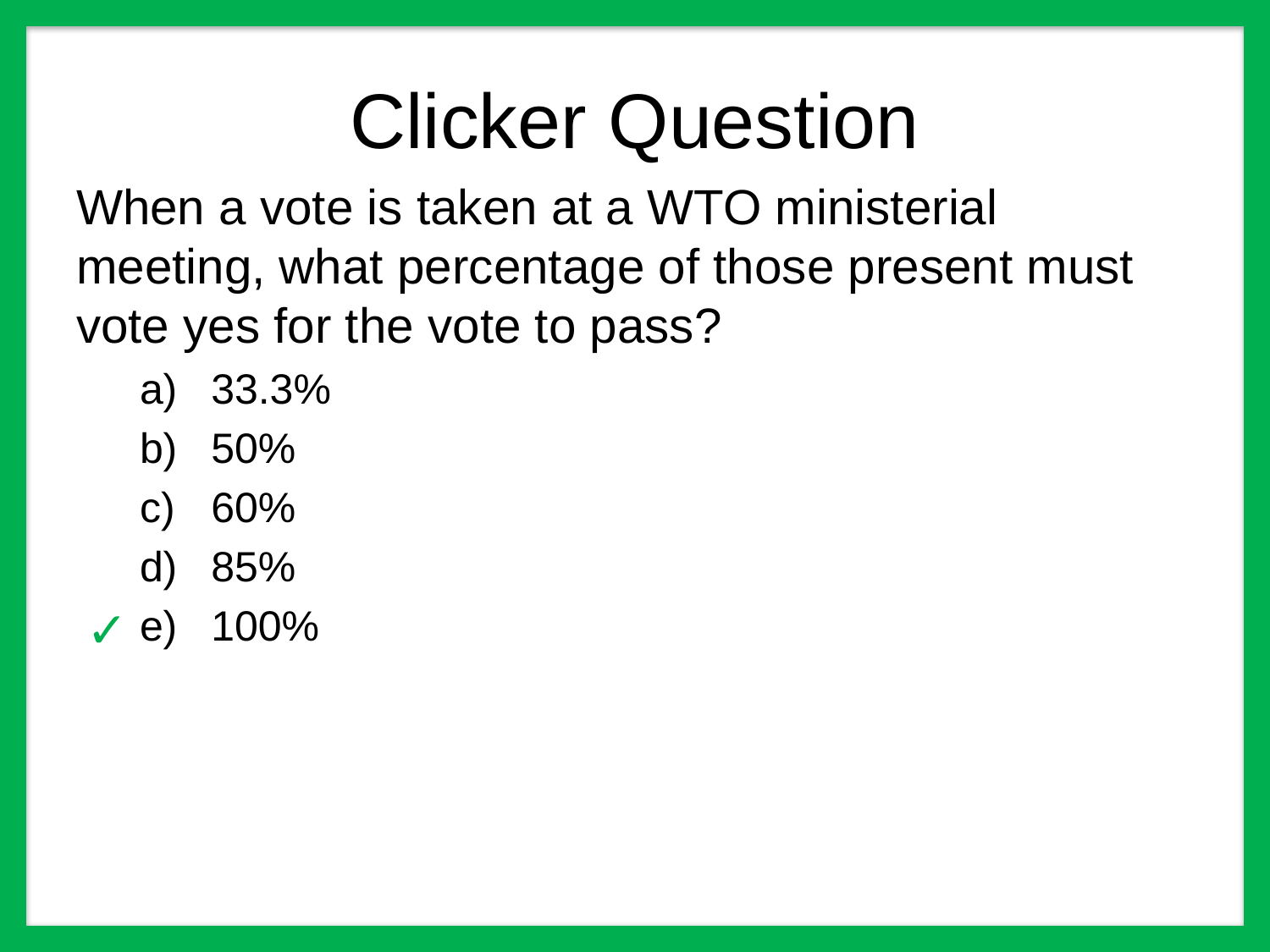

# Clicker Question
When a vote is taken at a WTO ministerial meeting, what percentage of those present must vote yes for the vote to pass?
33.3%
50%
60%
85%
100%

✓